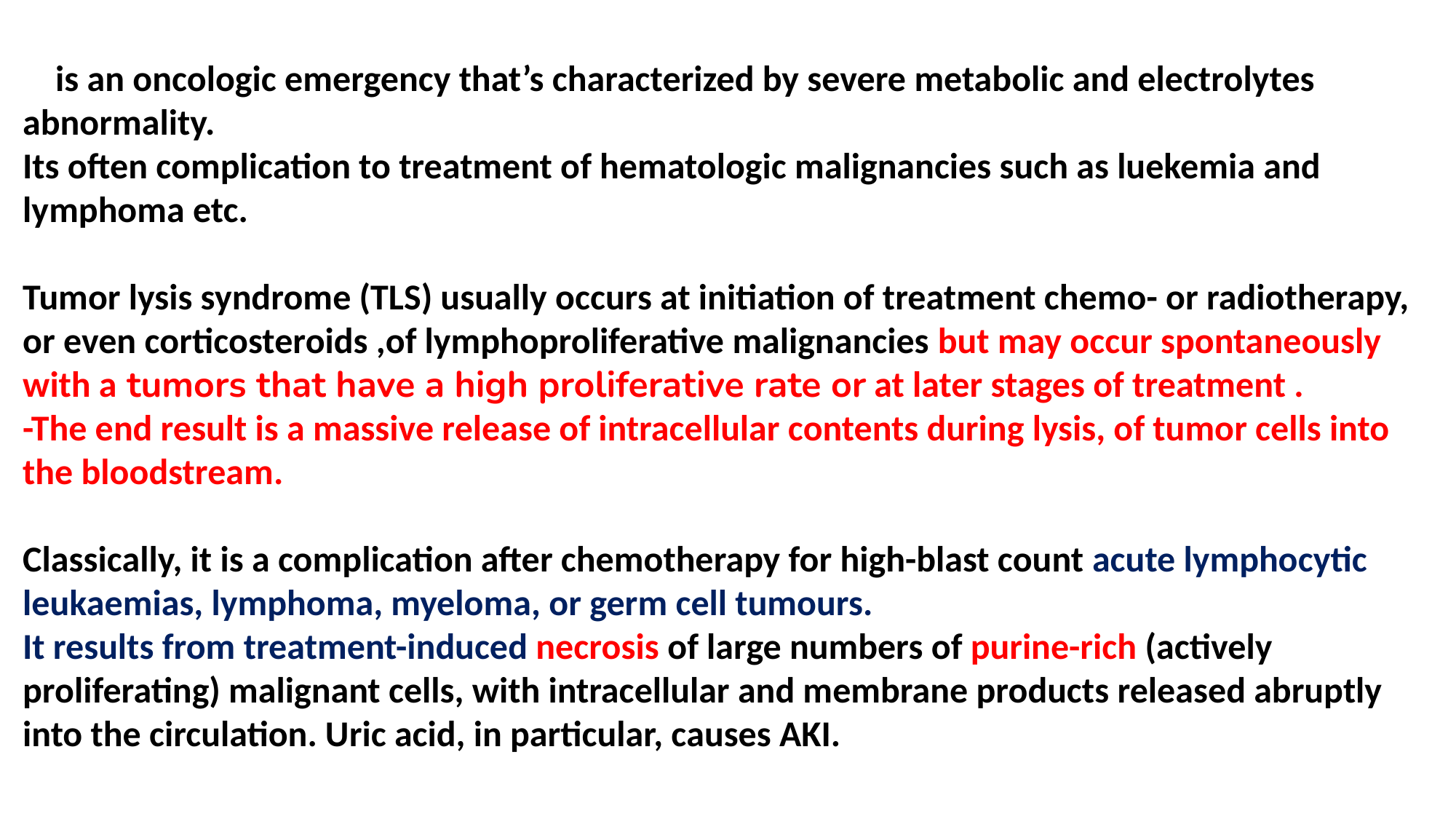

# is an oncologic emergency that’s characterized by severe metabolic and electrolytes abnormality. Its often complication to treatment of hematologic malignancies such as luekemia and lymphoma etc.
Tumor lysis syndrome (TLS) usually occurs at initiation of treatment chemo- or radiotherapy, or even corticosteroids ,of lymphoproliferative malignancies but may occur spontaneously with a tumors that have a high proliferative rate or at later stages of treatment .
-The end result is a massive release of intracellular contents during lysis, of tumor cells into the bloodstream.
Classically, it is a complication after chemotherapy for high-blast count acute lymphocytic
leukaemias, lymphoma, myeloma, or germ cell tumours.
It results from treatment-induced necrosis of large numbers of purine-rich (actively proliferating) malignant cells, with intracellular and membrane products released abruptly into the circulation. Uric acid, in particular, causes AKI.